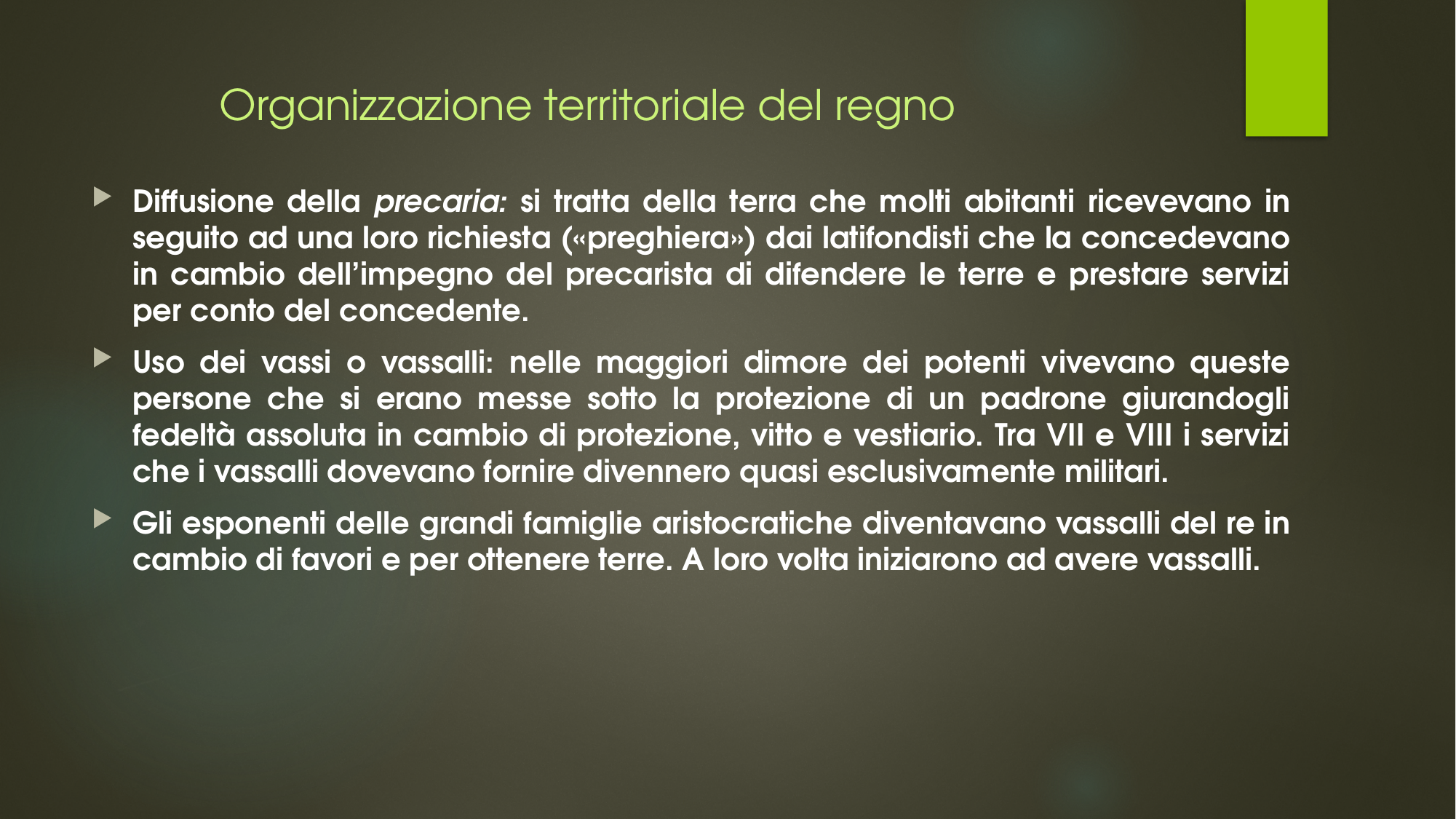

# Organizzazione territoriale del regno
Diffusione della precaria: si tratta della terra che molti abitanti ricevevano in seguito ad una loro richiesta («preghiera») dai latifondisti che la concedevano in cambio dell’impegno del precarista di difendere le terre e prestare servizi per conto del concedente.
Uso dei vassi o vassalli: nelle maggiori dimore dei potenti vivevano queste persone che si erano messe sotto la protezione di un padrone giurandogli fedeltà assoluta in cambio di protezione, vitto e vestiario. Tra VII e VIII i servizi che i vassalli dovevano fornire divennero quasi esclusivamente militari.
Gli esponenti delle grandi famiglie aristocratiche diventavano vassalli del re in cambio di favori e per ottenere terre. A loro volta iniziarono ad avere vassalli.